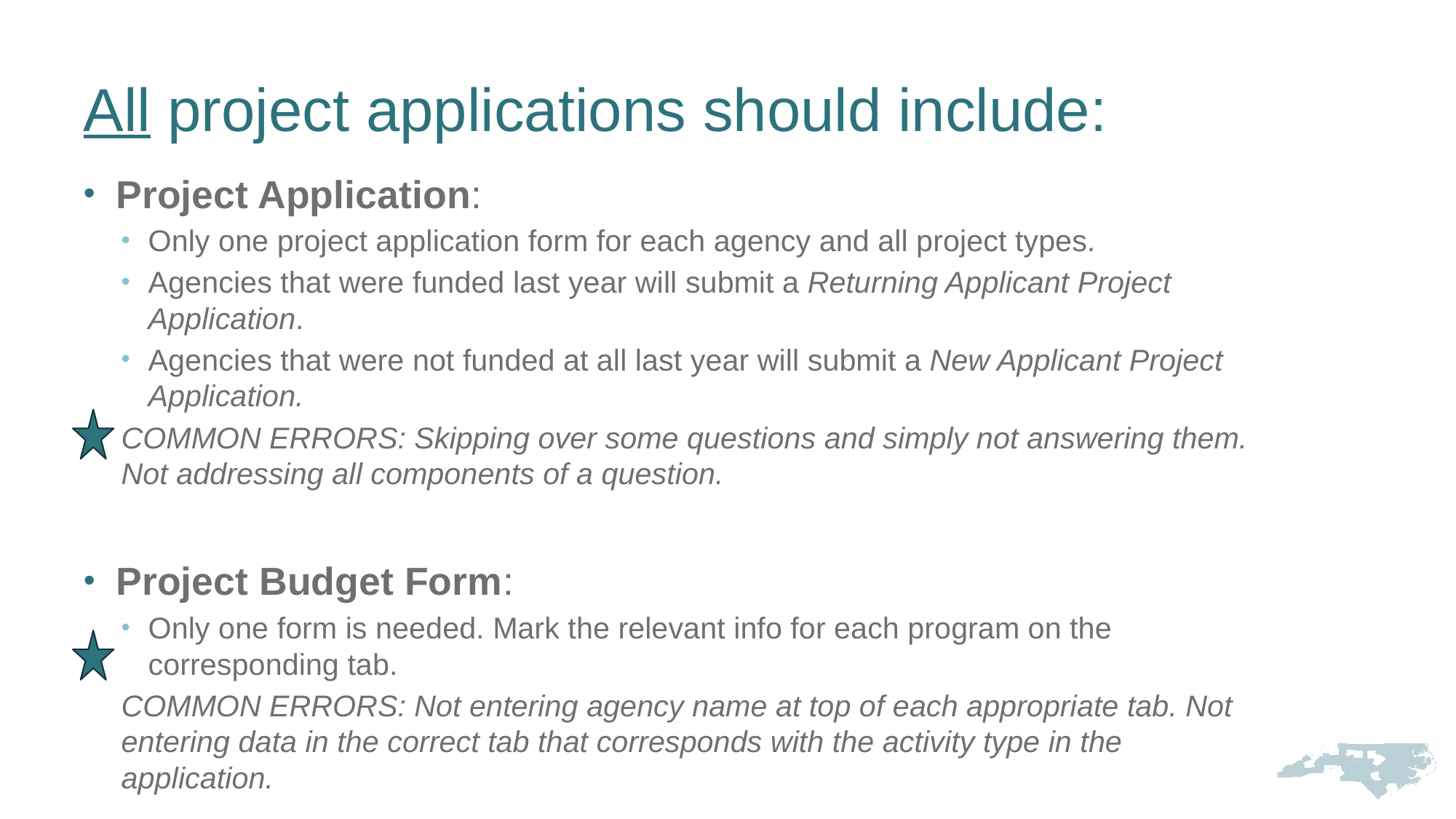

# All project applications should include:
Project Application:
Only one project application form for each agency and all project types.
Agencies that were funded last year will submit a Returning Applicant Project Application.
Agencies that were not funded at all last year will submit a New Applicant Project Application.
COMMON ERRORS: Skipping over some questions and simply not answering them. Not addressing all components of a question.

Project Budget Form:
Only one form is needed. Mark the relevant info for each program on the corresponding tab.
COMMON ERRORS: Not entering agency name at top of each appropriate tab. Not entering data in the correct tab that corresponds with the activity type in the application.